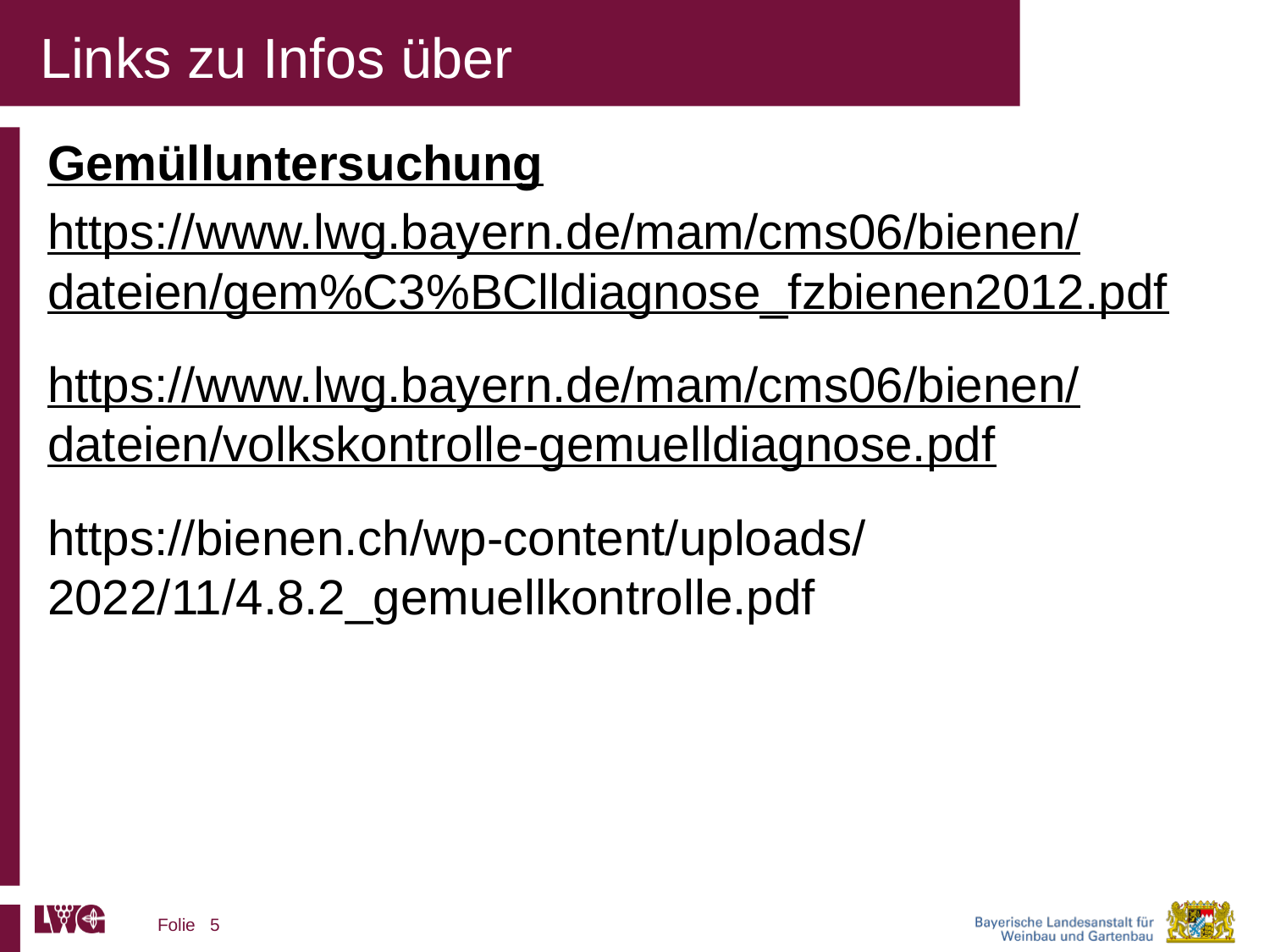

# Links zu Infos über
Gemülluntersuchung
https://www.lwg.bayern.de/mam/cms06/bienen/dateien/gem%C3%BClldiagnose_fzbienen2012.pdf

https://www.lwg.bayern.de/mam/cms06/bienen/dateien/volkskontrolle-gemuelldiagnose.pdf

https://bienen.ch/wp-content/uploads/2022/11/4.8.2_gemuellkontrolle.pdf